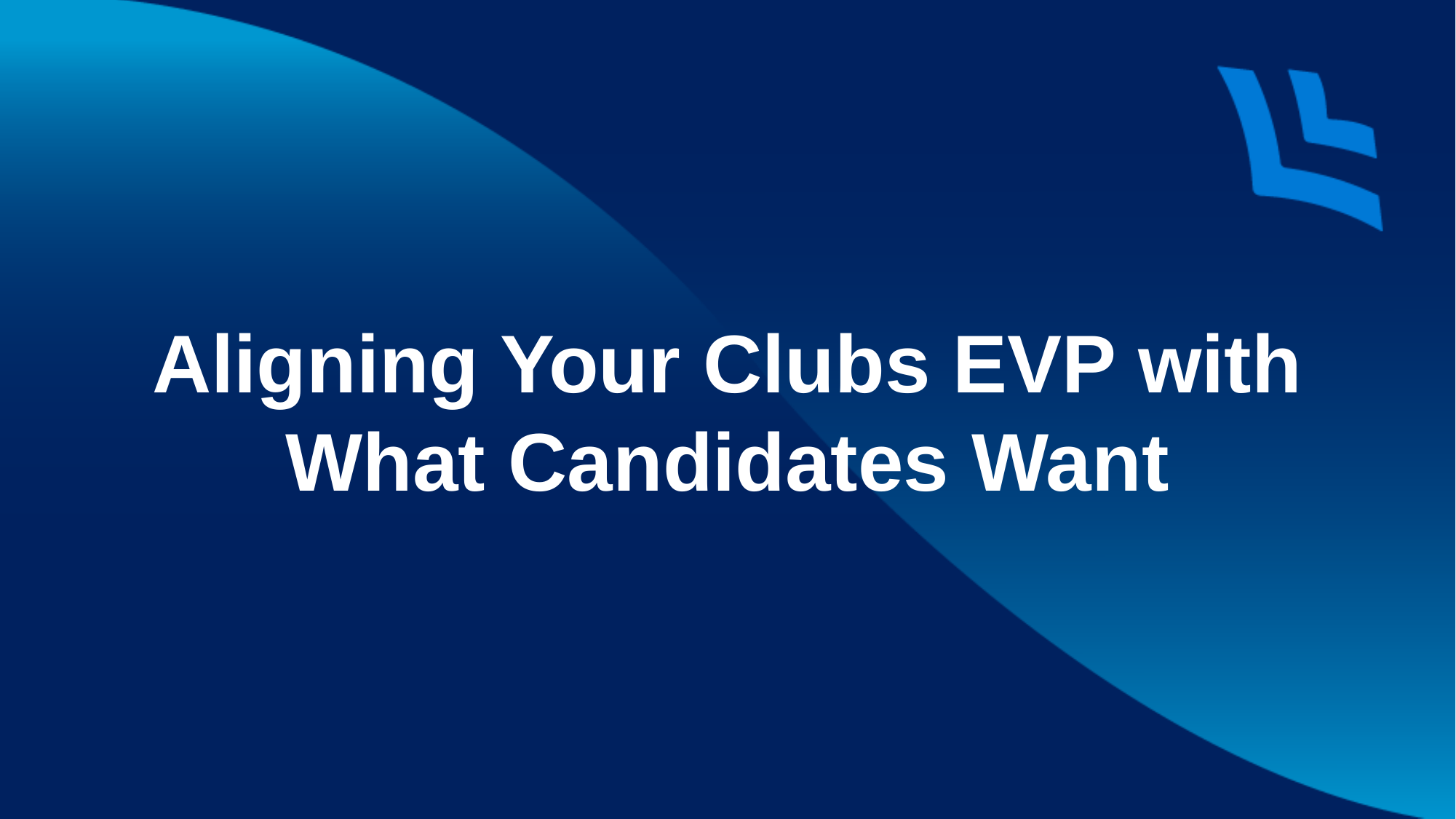

Aligning Your Clubs EVP with What Candidates Want